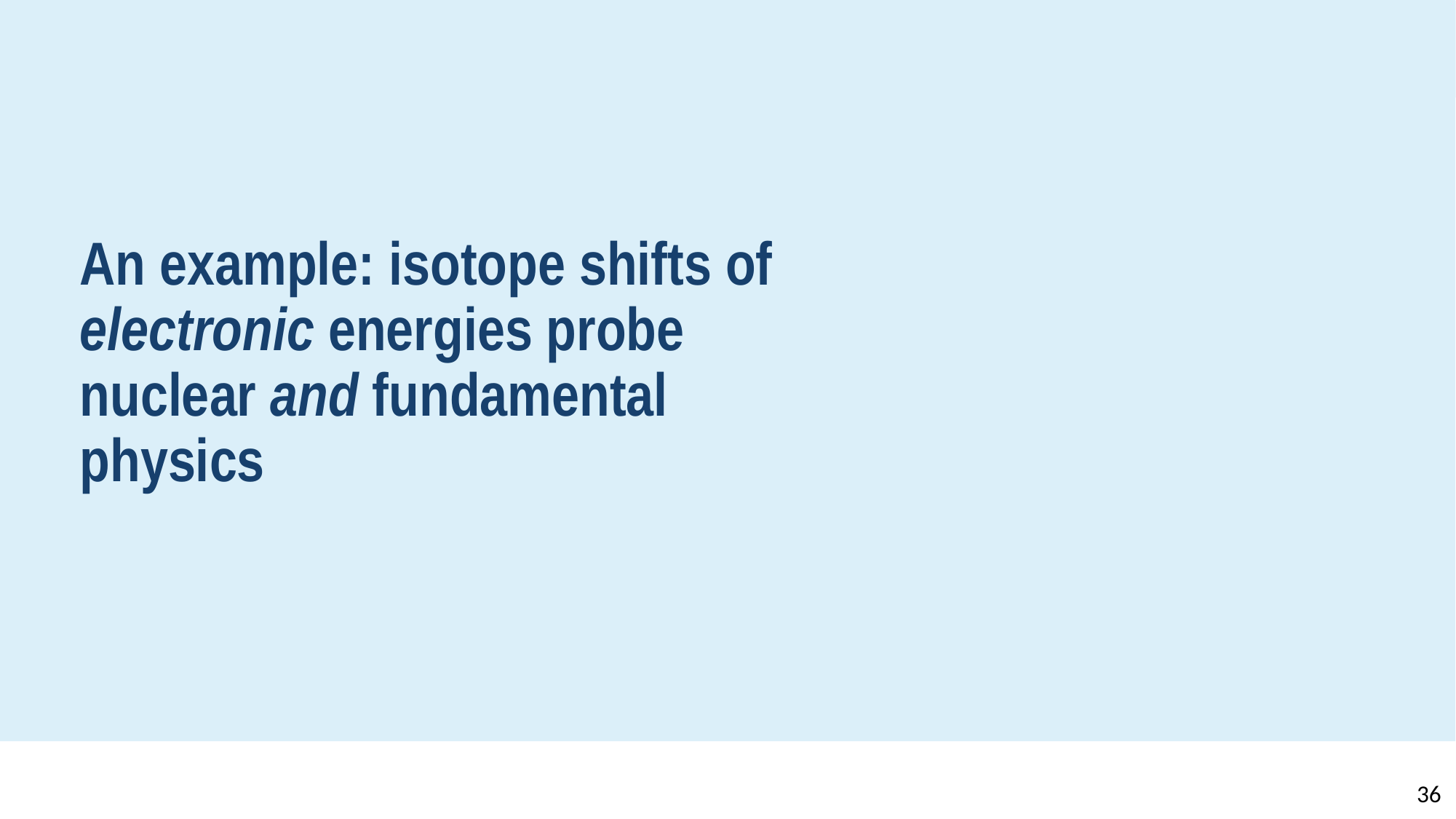

# An example: isotope shifts of electronic energies probe nuclear and fundamental physics

36